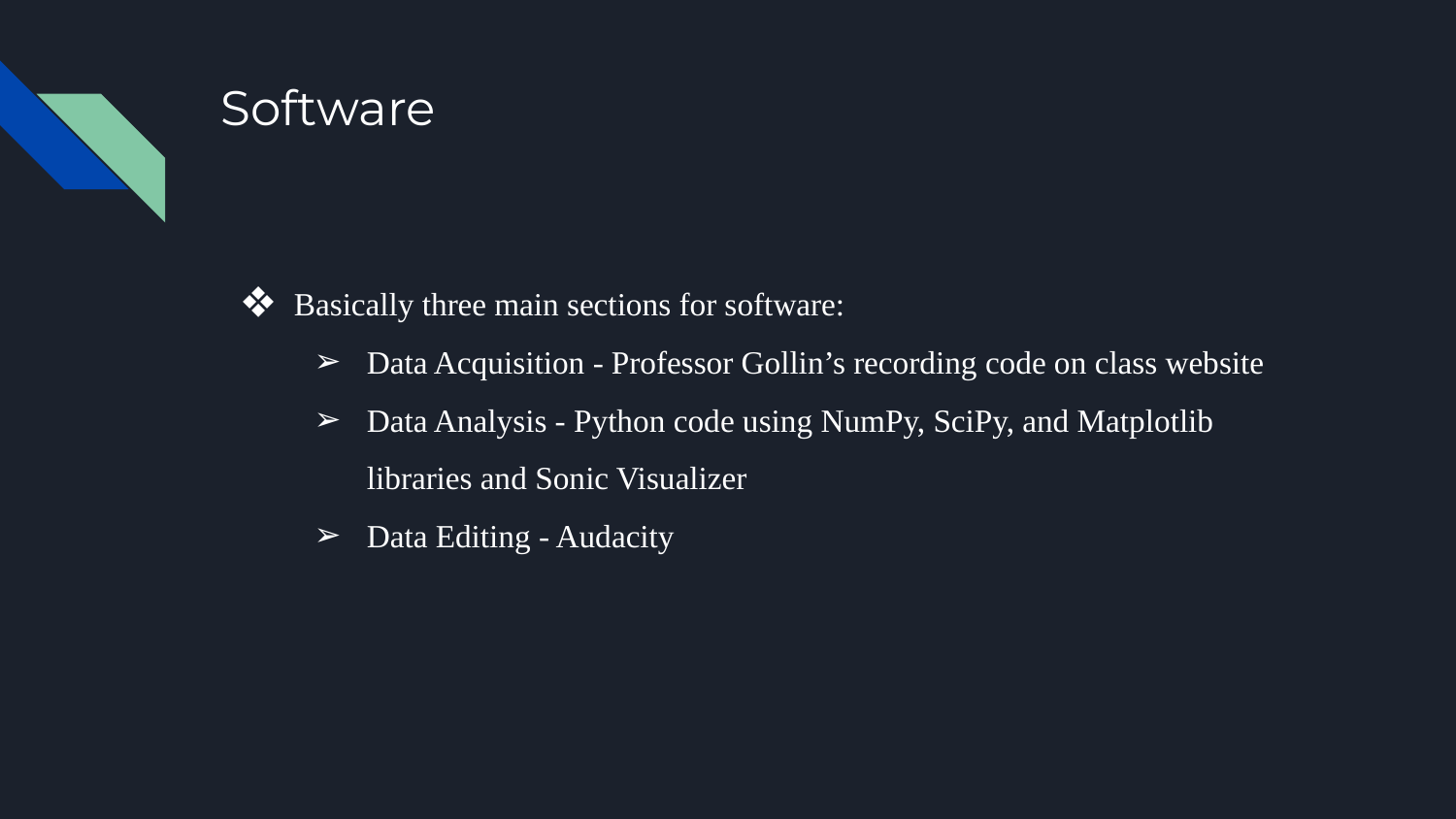

# Software
Basically three main sections for software:
Data Acquisition - Professor Gollin’s recording code on class website
Data Analysis - Python code using NumPy, SciPy, and Matplotlib libraries and Sonic Visualizer
Data Editing - Audacity